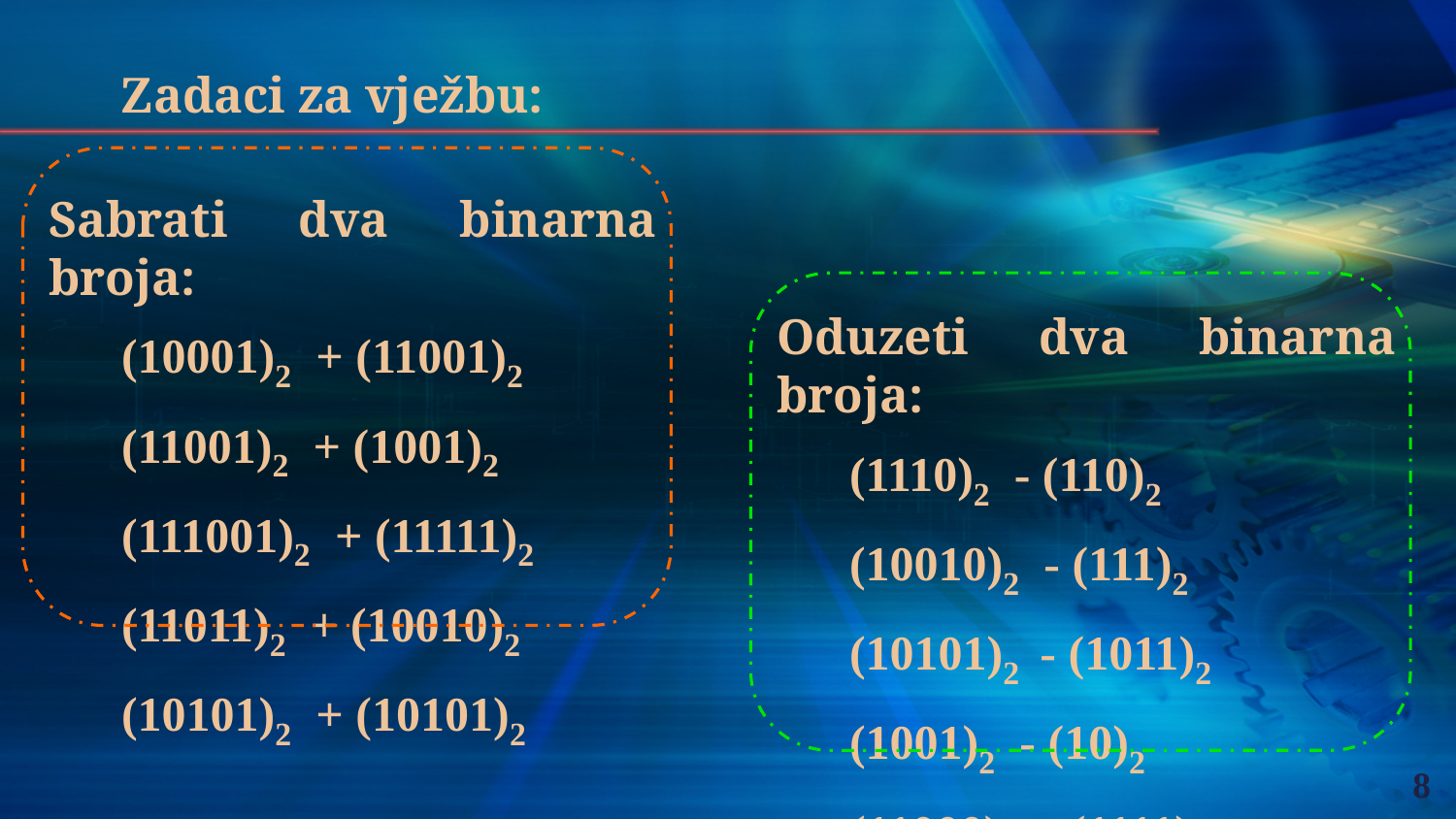

Zadaci za vježbu:

Sabrati dva binarna broja:
(10001)2  + (11001)2
(11001)2  + (1001)2
(111001)2  + (11111)2
(11011)2  + (10010)2
(10101)2  + (10101)2

Oduzeti dva binarna broja:
(1110)2  - (110)2
(10010)2  - (111)2
(10101)2  - (1011)2
(1001)2  - (10)2
(11000)2  - (1111)2
8